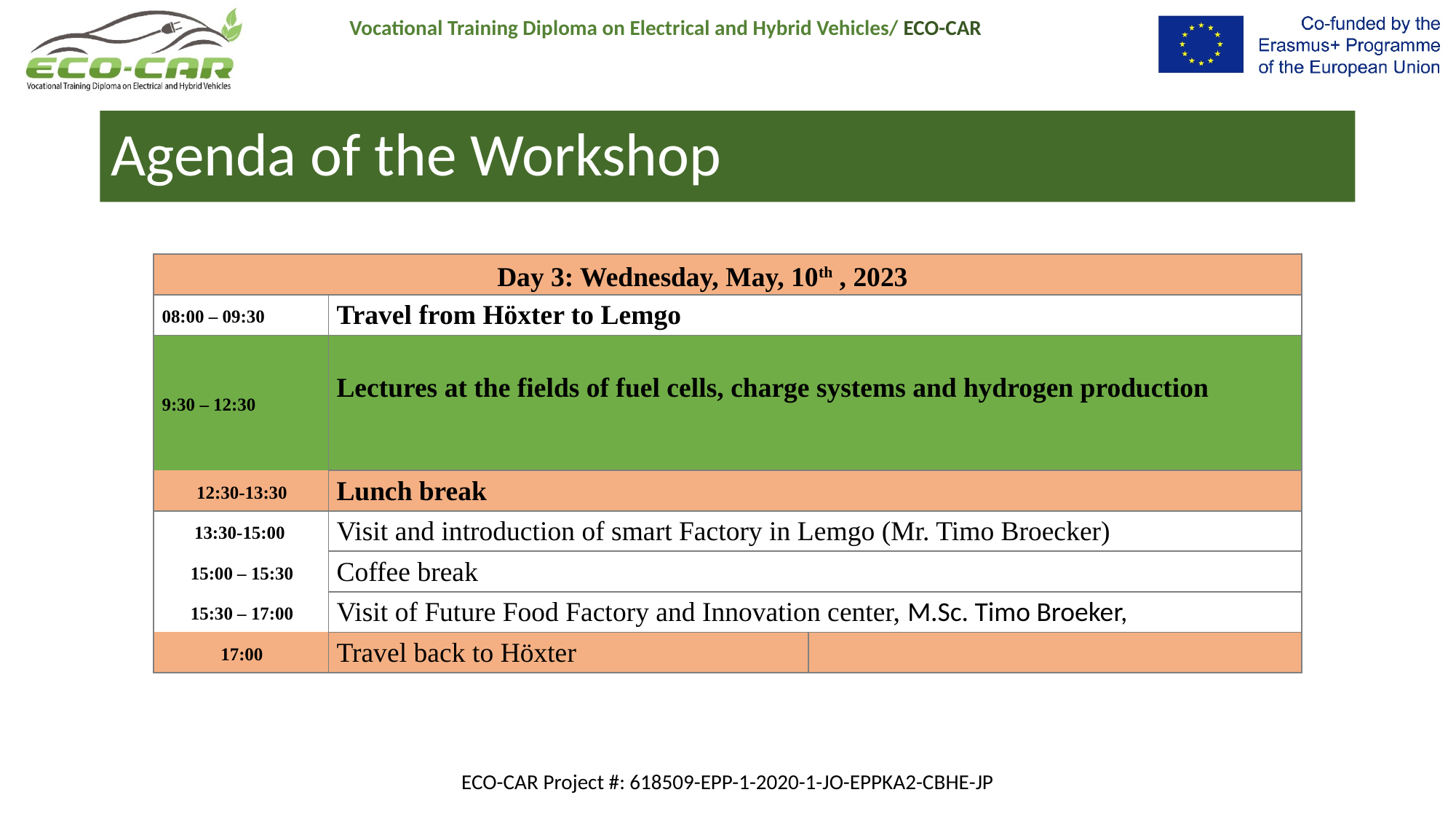

# Agenda of the Workshop
| Day 3: Wednesday, May, 10th , 2023 |  |  |
| --- | --- | --- |
| 08:00 – 09:30 | Travel from Höxter to Lemgo |  |
| 9:30 – 12:30 | Lectures at the fields of fuel cells, charge systems and hydrogen production |  |
| 12:30-13:30 | Lunch break |  |
| 13:30-15:00 | Visit and introduction of smart Factory in Lemgo (Mr. Timo Broecker) |  |
| 15:00 – 15:30 | Coffee break |  |
| 15:30 – 17:00 | Visit of Future Food Factory and Innovation center, M.Sc. Timo Broeker, |  |
| 17:00 | Travel back to Höxter |  |